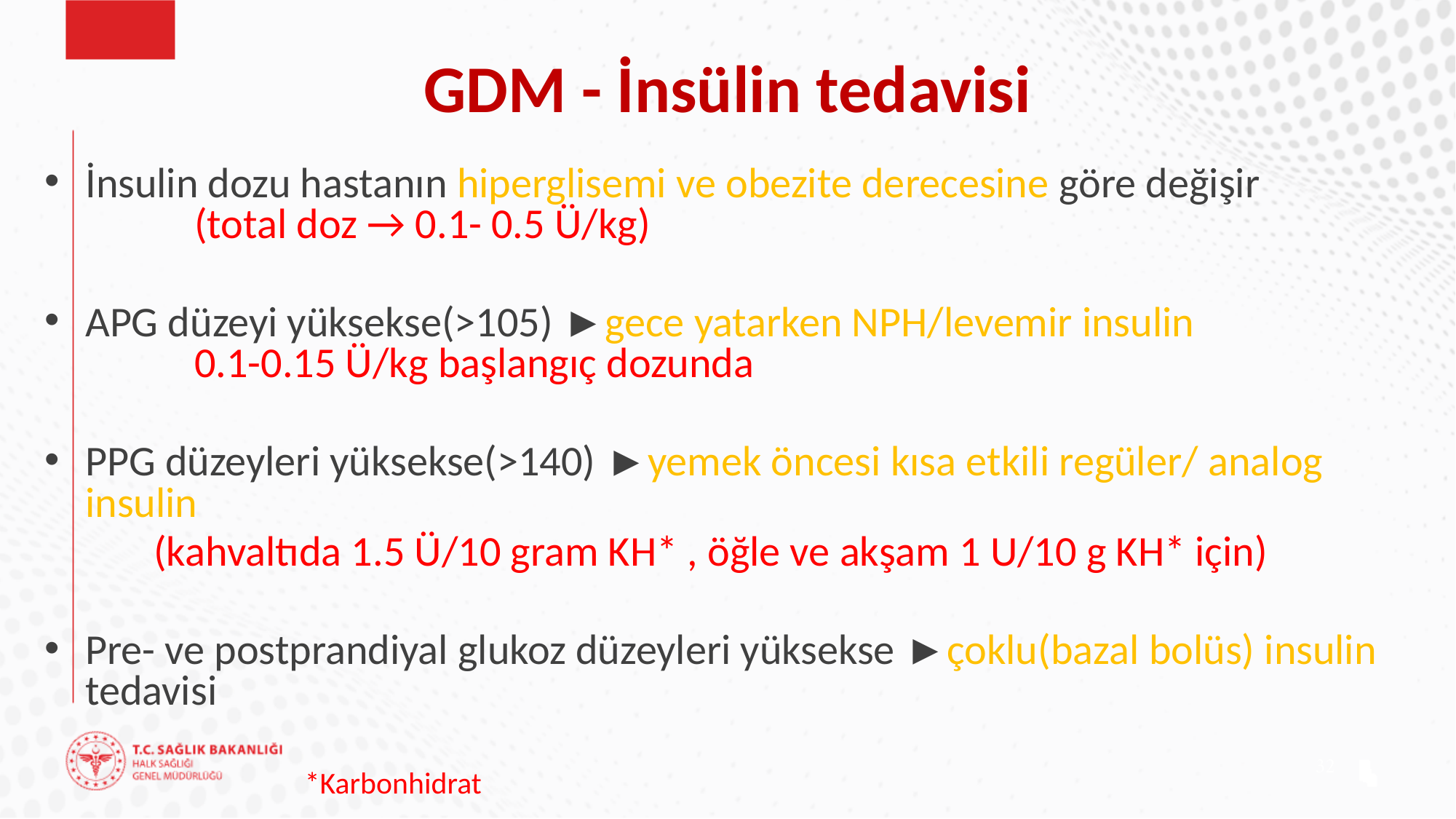

GDM - İnsülin tedavisi

İnsulin dozu hastanın hiperglisemi ve obezite derecesine göre değişir                     	(total doz → 0.1- 0.5 Ü/kg)

APG düzeyi yüksekse(>105) ►gece yatarken NPH/levemir insulin                                 	0.1-0.15 Ü/kg başlangıç dozunda

PPG düzeyleri yüksekse(>140) ►yemek öncesi kısa etkili regüler/ analog insulin
	(kahvaltıda 1.5 Ü/10 gram KH* , öğle ve akşam 1 U/10 g KH* için)

Pre- ve postprandiyal glukoz düzeyleri yüksekse ►çoklu(bazal bolüs) insulin tedavisi

32
*Karbonhidrat